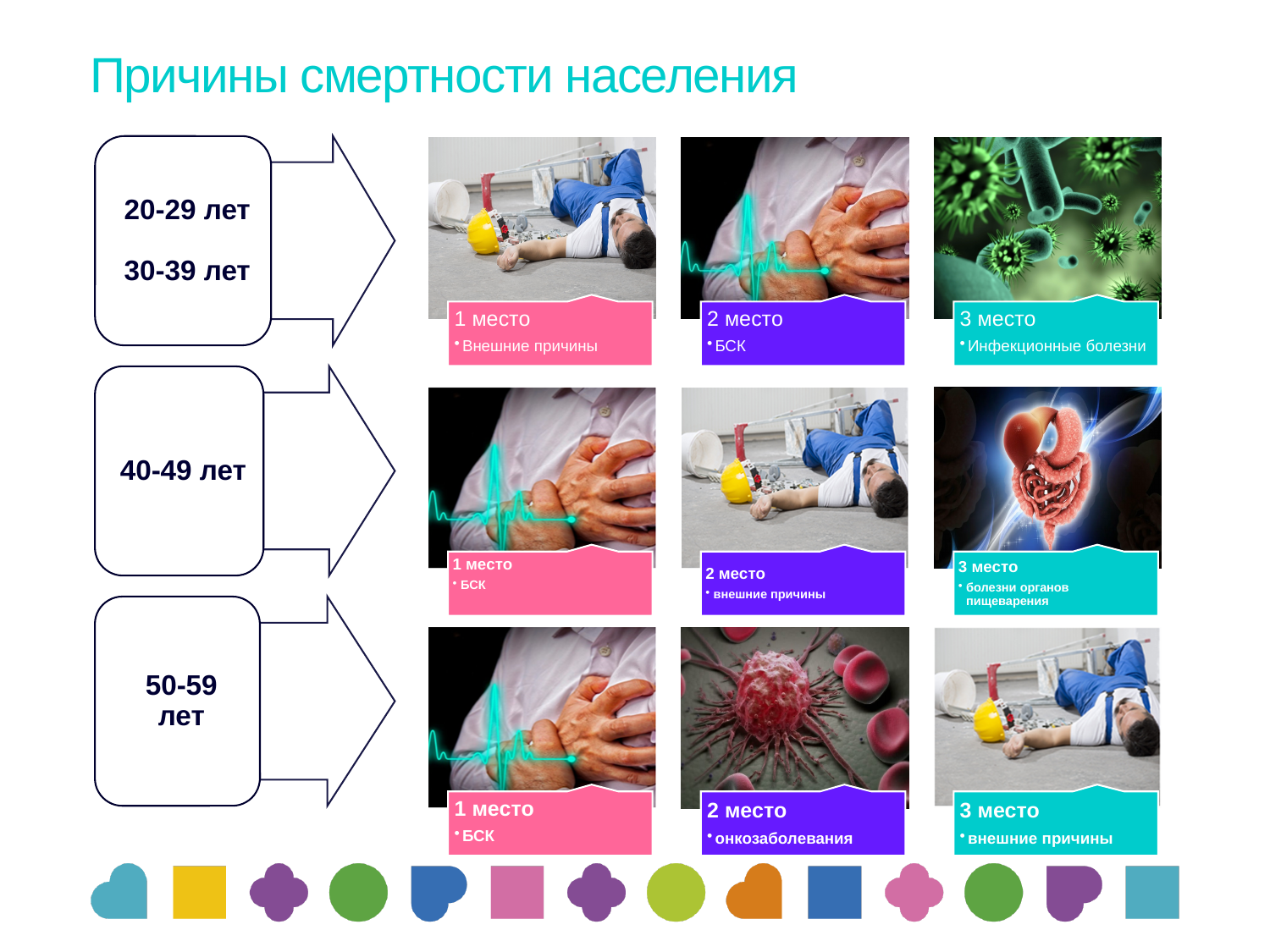

# Причины смертности населения
20-29 лет
30-39 лет
40-49 лет
50-59 лет
1 место
Внешние причины
2 место
БСК
3 место
Инфекционные болезни
1 место
БСК
2 место
внешние причины
3 место
болезни органов пищеварения
1 место
БСК
2 место
онкозаболевания
3 место
внешние причины